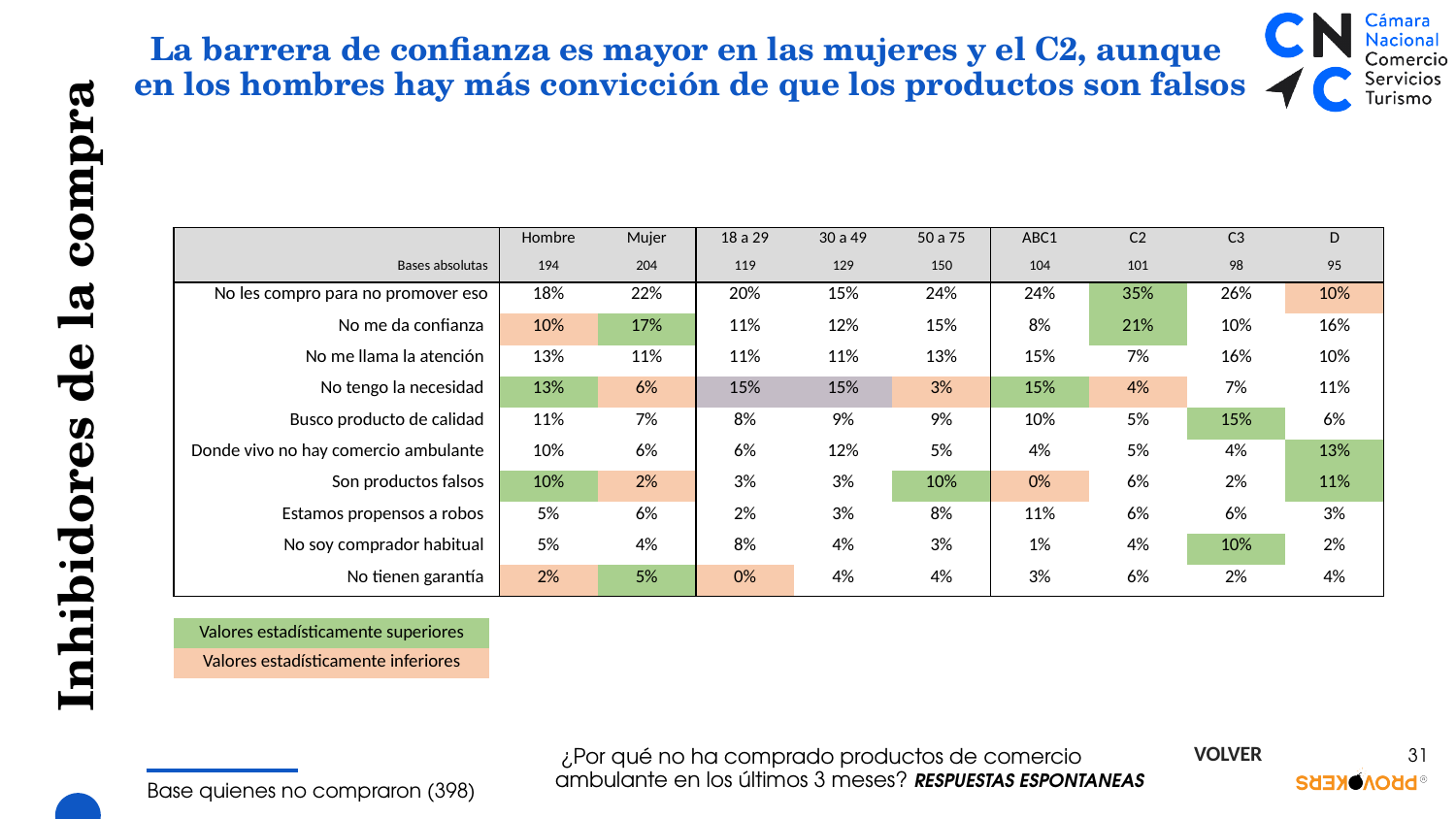

La barrera de confianza es mayor en las mujeres y el C2, aunque
 en los hombres hay más convicción de que los productos son falsos
|  | Hombre | Mujer | 18 a 29 | 30 a 49 | 50 a 75 | ABC1 | C2 | C3 | D |
| --- | --- | --- | --- | --- | --- | --- | --- | --- | --- |
| Bases absolutas | 194 | 204 | 119 | 129 | 150 | 104 | 101 | 98 | 95 |
| No les compro para no promover eso | 18% | 22% | 20% | 15% | 24% | 24% | 35% | 26% | 10% |
| No me da confianza | 10% | 17% | 11% | 12% | 15% | 8% | 21% | 10% | 16% |
| No me llama la atención | 13% | 11% | 11% | 11% | 13% | 15% | 7% | 16% | 10% |
| No tengo la necesidad | 13% | 6% | 15% | 15% | 3% | 15% | 4% | 7% | 11% |
| Busco producto de calidad | 11% | 7% | 8% | 9% | 9% | 10% | 5% | 15% | 6% |
| Donde vivo no hay comercio ambulante | 10% | 6% | 6% | 12% | 5% | 4% | 5% | 4% | 13% |
| Son productos falsos | 10% | 2% | 3% | 3% | 10% | 0% | 6% | 2% | 11% |
| Estamos propensos a robos | 5% | 6% | 2% | 3% | 8% | 11% | 6% | 6% | 3% |
| No soy comprador habitual | 5% | 4% | 8% | 4% | 3% | 1% | 4% | 10% | 2% |
| No tienen garantía | 2% | 5% | 0% | 4% | 4% | 3% | 6% | 2% | 4% |
# Inhibidores de la compra
| Valores estadísticamente superiores |
| --- |
| Valores estadísticamente inferiores |
VOLVER
31
 ¿Por qué no ha comprado productos de comercio ambulante en los últimos 3 meses? RESPUESTAS ESPONTANEAS
Base quienes no compraron (398)